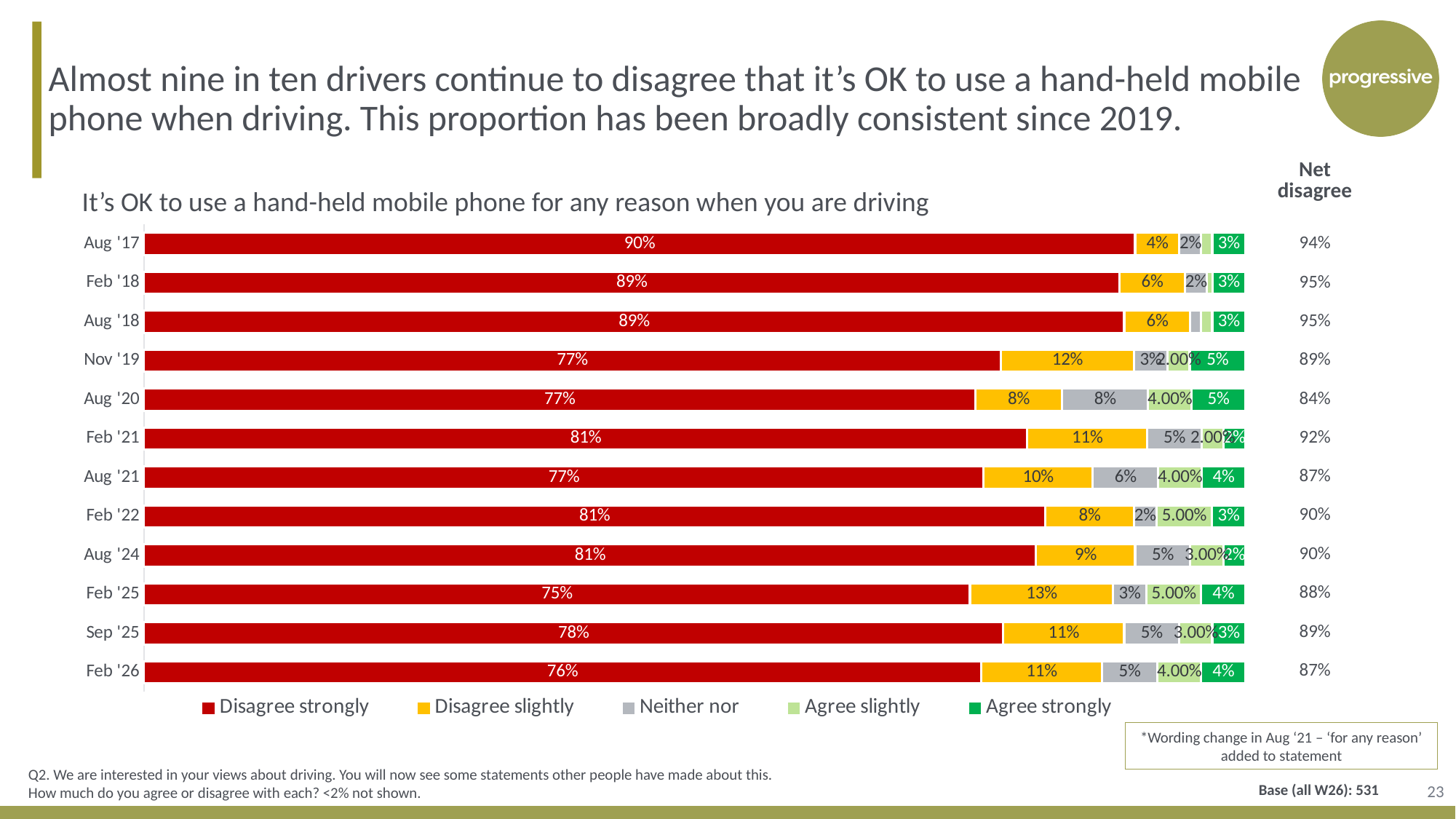

Almost nine in ten drivers continue to disagree that it’s OK to use a hand-held mobile phone when driving. This proportion has been broadly consistent since 2019.
| Net disagree |
| --- |
| 94% |
| 95% |
| 95% |
| 89% |
| 84% |
| 92% |
| 87% |
| 90% |
| 90% |
| 88% |
| 89% |
| 87% |
It’s OK to use a hand-held mobile phone for any reason when you are driving

### Chart

| Category | Disagree strongly | Disagree slightly | Neither nor | Agree slightly | Agree strongly |
|---|---|---|---|---|---|
| Aug '17 | 0.9 | 0.04 | 0.02 | 0.01 | 0.03 |
| Feb '18 | 0.89 | 0.06 | 0.02 | 0.005 | 0.03 |
| Aug '18 | 0.89 | 0.06 | 0.01 | 0.01 | 0.03 |
| Nov '19 | 0.77 | 0.12 | 0.03 | 0.02 | 0.05 |
| Aug '20 | 0.77 | 0.08 | 0.08 | 0.04 | 0.05 |
| Feb '21 | 0.81 | 0.11 | 0.05 | 0.02 | 0.02 |
| Aug '21 | 0.77 | 0.1 | 0.06 | 0.04 | 0.04 |
| Feb '22 | 0.81 | 0.08 | 0.02 | 0.05 | 0.03 |
| Aug '24 | 0.81 | 0.09 | 0.05 | 0.03 | 0.02 |
| Feb '25 | 0.75 | 0.13 | 0.03 | 0.05 | 0.04 |
| Sep '25 | 0.78 | 0.11 | 0.05 | 0.03 | 0.03 |
| Feb '26 | 0.76 | 0.11 | 0.05 | 0.04 | 0.04 |
*Wording change in Aug ‘21 – ‘for any reason’ added to statement
23
Q2. We are interested in your views about driving. You will now see some statements other people have made about this. How much do you agree or disagree with each? <2% not shown.
Base (all W26): 531